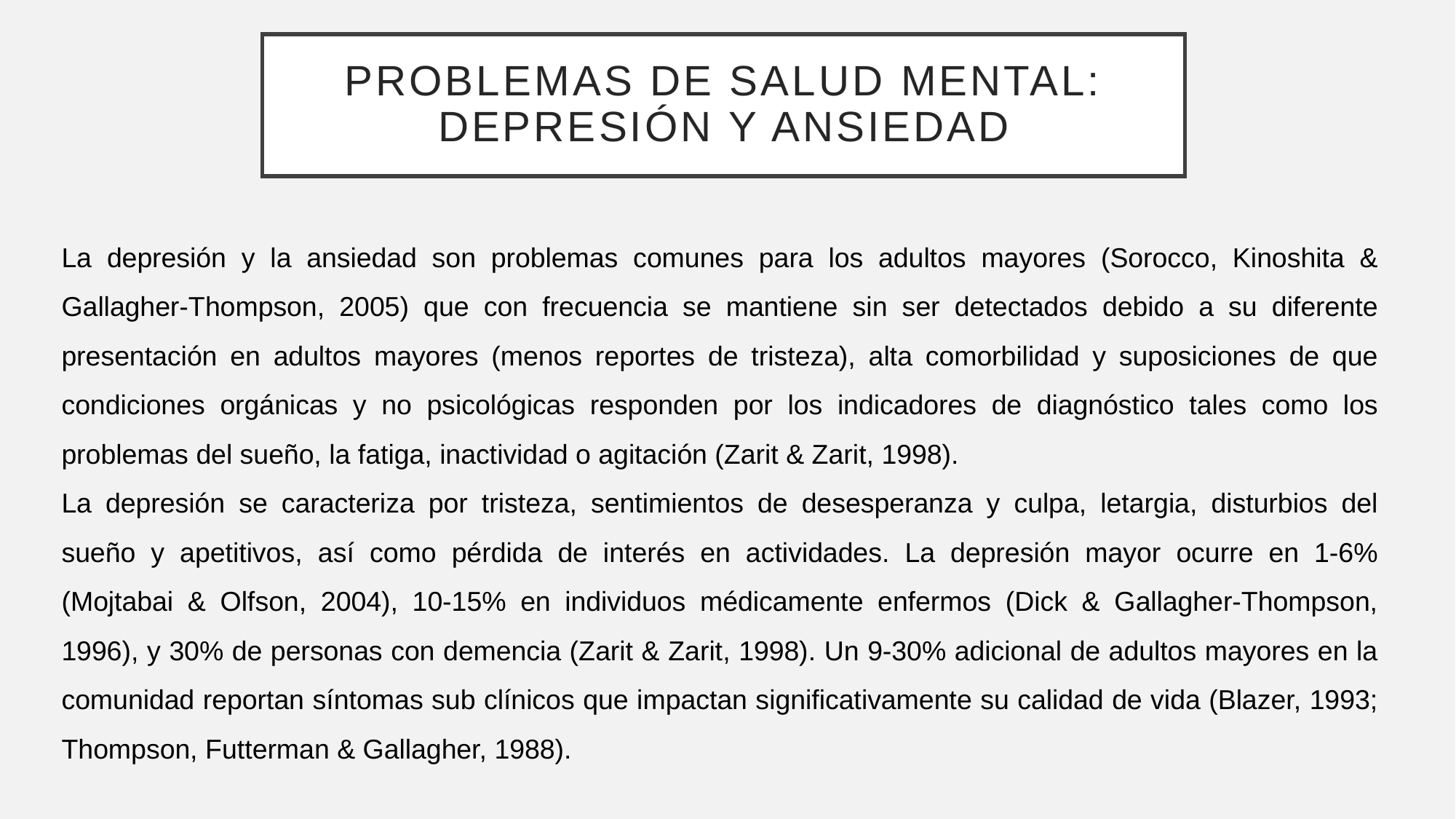

# Problemas de salud mental: depresión y ansiedad
La depresión y la ansiedad son problemas comunes para los adultos mayores (Sorocco, Kinoshita & Gallagher-Thompson, 2005) que con frecuencia se mantiene sin ser detectados debido a su diferente presentación en adultos mayores (menos reportes de tristeza), alta comorbilidad y suposiciones de que condiciones orgánicas y no psicológicas responden por los indicadores de diagnóstico tales como los problemas del sueño, la fatiga, inactividad o agitación (Zarit & Zarit, 1998).
La depresión se caracteriza por tristeza, sentimientos de desesperanza y culpa, letargia, disturbios del sueño y apetitivos, así como pérdida de interés en actividades. La depresión mayor ocurre en 1-6% (Mojtabai & Olfson, 2004), 10-15% en individuos médicamente enfermos (Dick & Gallagher-Thompson, 1996), y 30% de personas con demencia (Zarit & Zarit, 1998). Un 9-30% adicional de adultos mayores en la comunidad reportan síntomas sub clínicos que impactan significativamente su calidad de vida (Blazer, 1993; Thompson, Futterman & Gallagher, 1988).